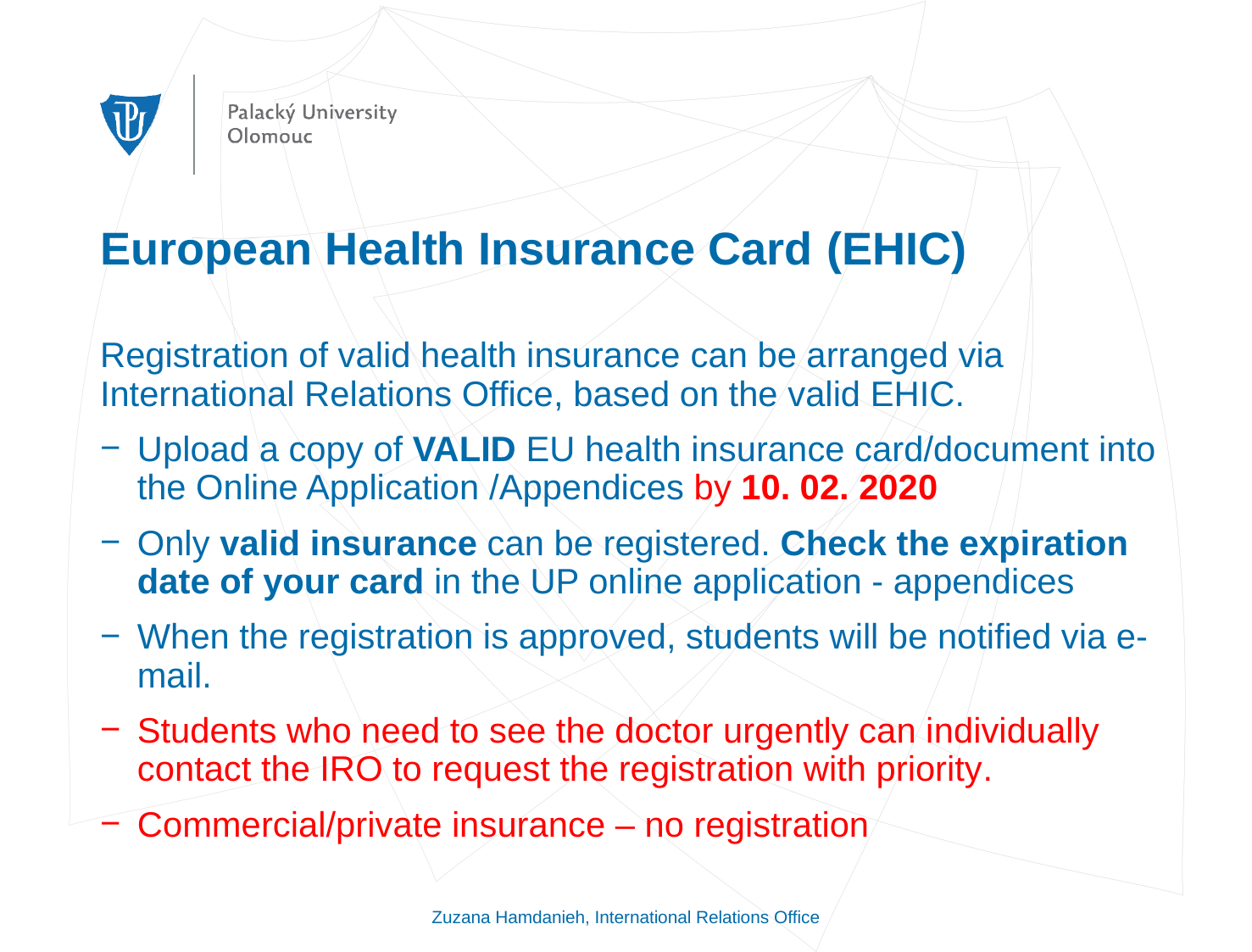

# European Health Insurance Card (EHIC)
Registration of valid health insurance can be arranged via International Relations Office, based on the valid EHIC.
Upload a copy of VALID EU health insurance card/document into the Online Application /Appendices by 10. 02. 2020
Only valid insurance can be registered. Check the expiration date of your card in the UP online application - appendices
When the registration is approved, students will be notified via e-mail.
Students who need to see the doctor urgently can individually contact the IRO to request the registration with priority.
Commercial/private insurance – no registration
Zuzana Hamdanieh, International Relations Office